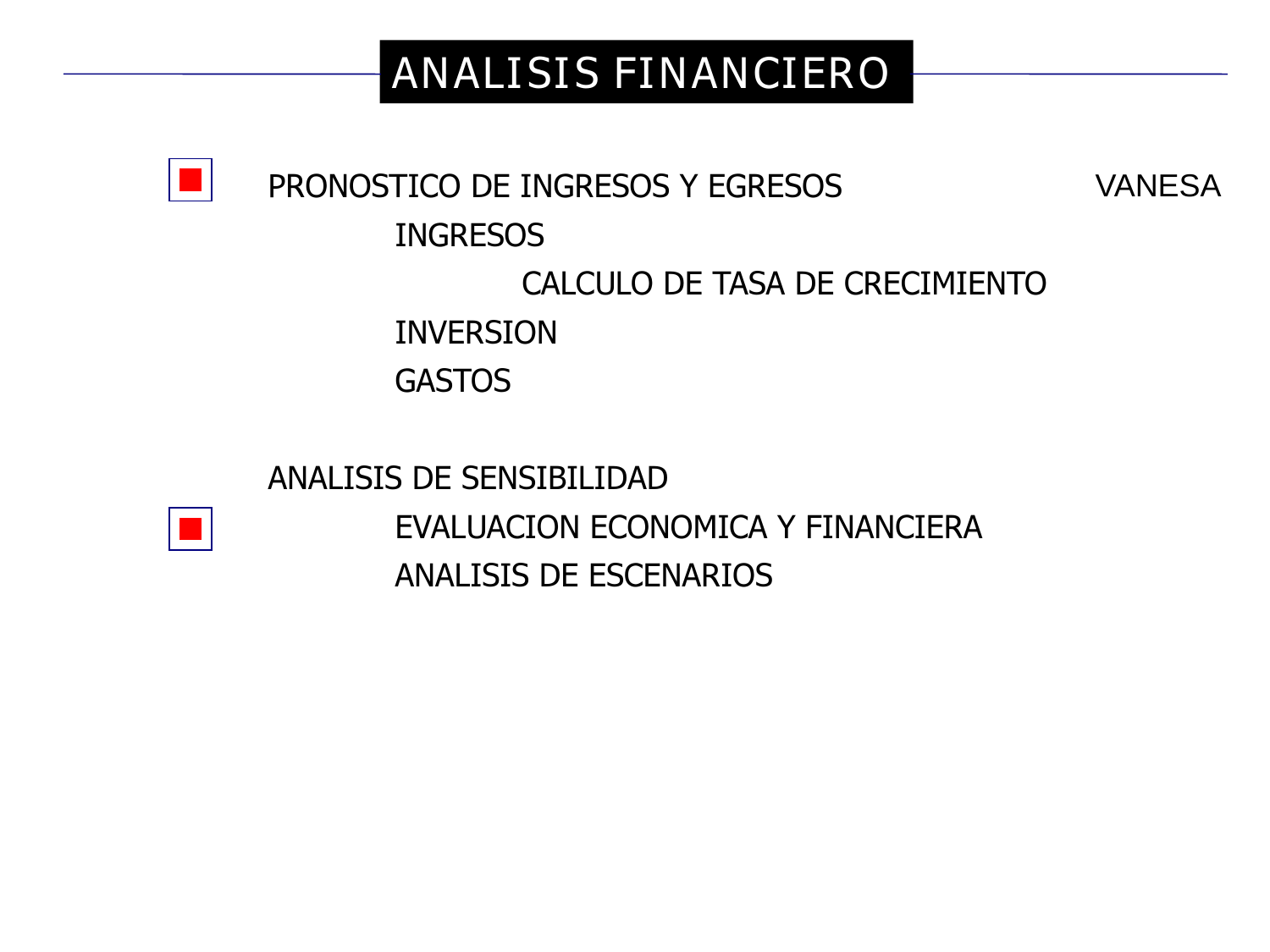

ANALISIS FINANCIERO

VANESA
PRONOSTICO DE INGRESOS Y EGRESOS
	INGRESOS
		CALCULO DE TASA DE CRECIMIENTO
	INVERSION
 	GASTOS

ANALISIS DE SENSIBILIDAD
	EVALUACION ECONOMICA Y FINANCIERA
	ANALISIS DE ESCENARIOS